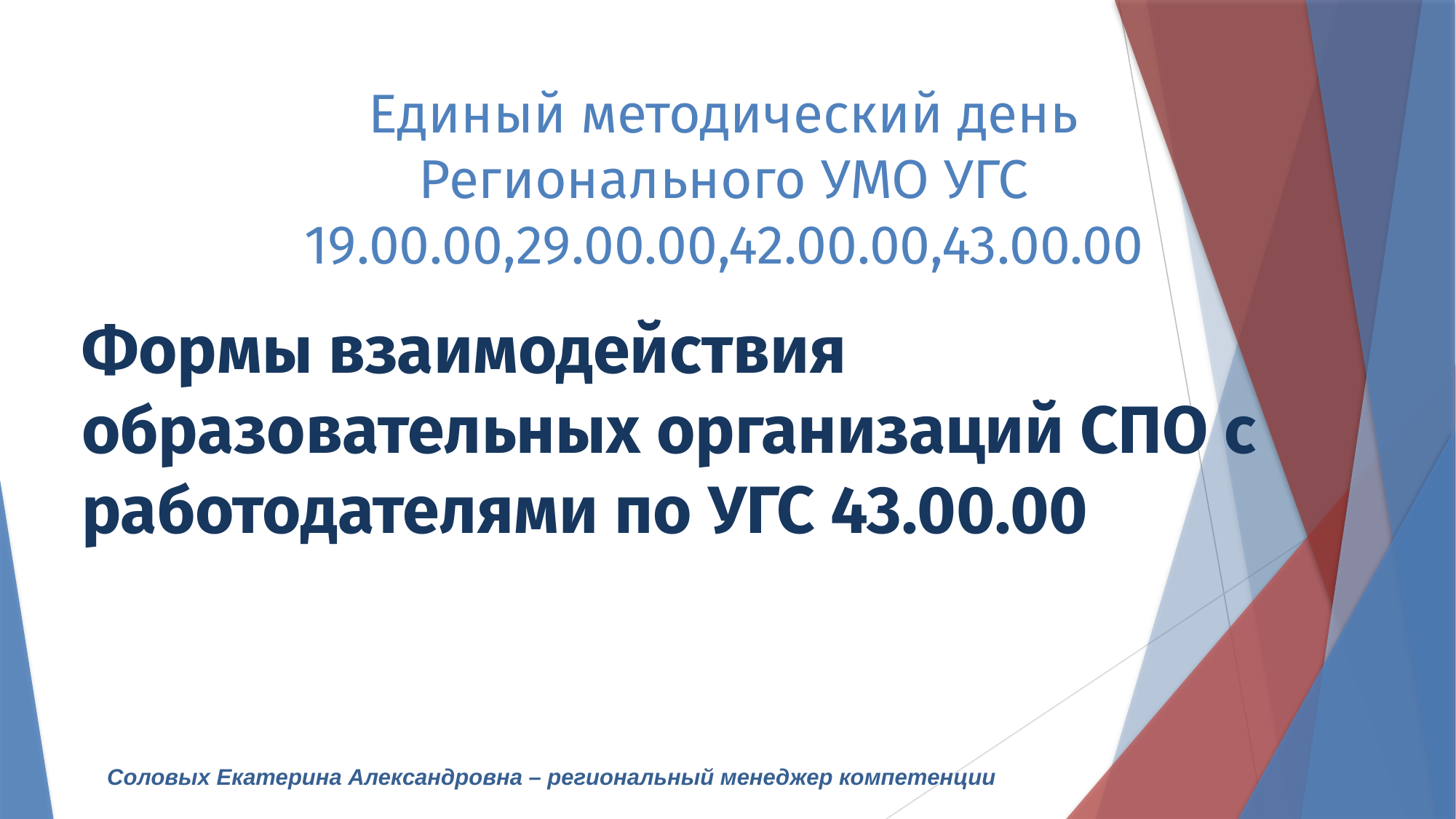

# Единый методический день Регионального УМО УГС 19.00.00,29.00.00,42.00.00,43.00.00
Формы взаимодействия образовательных организаций СПО с работодателями по УГС 43.00.00
Соловых Екатерина Александровна – региональный менеджер компетенции